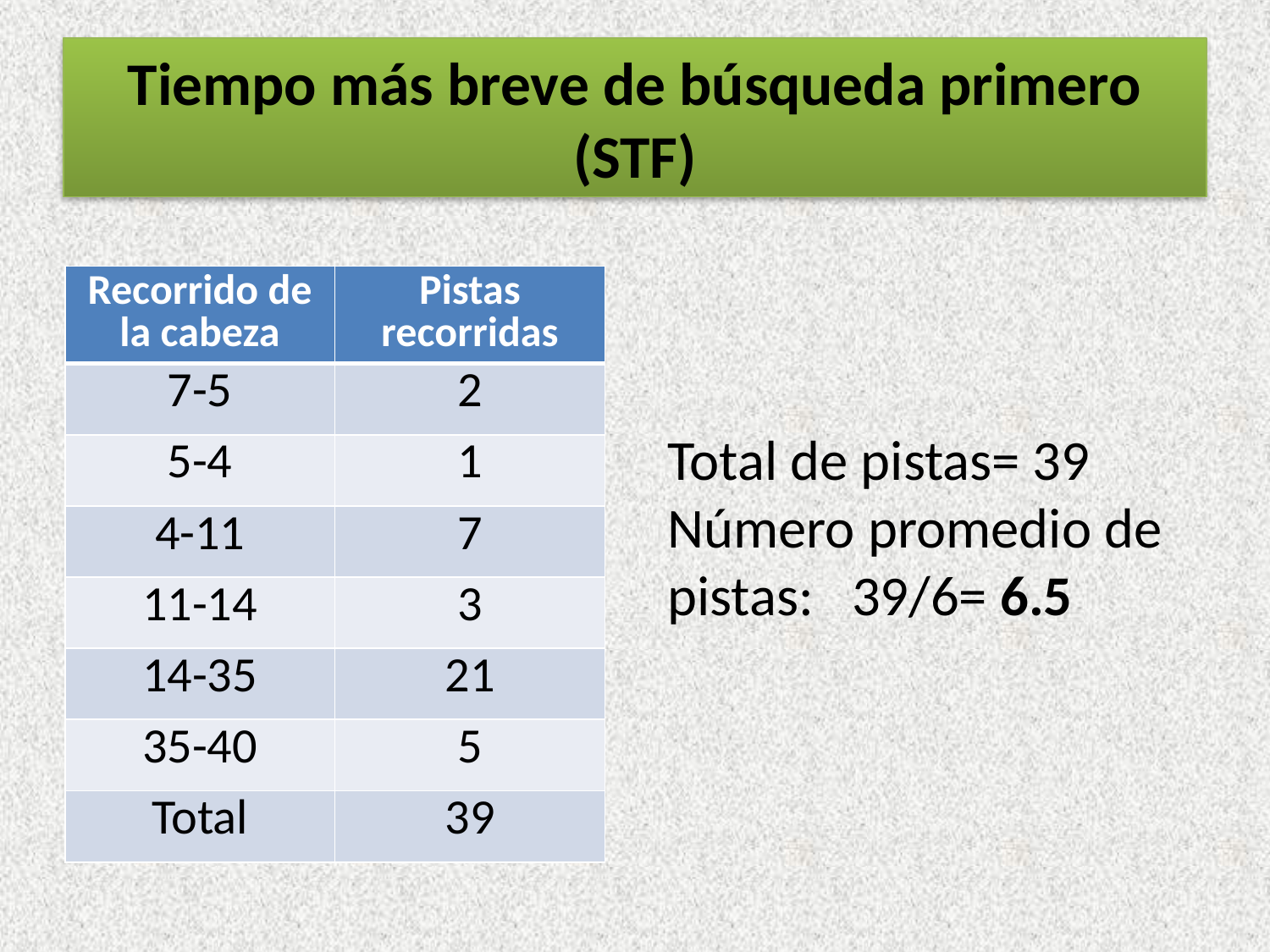

# Tiempo más breve de búsqueda primero (STF)
| Recorrido de la cabeza | Pistas recorridas |
| --- | --- |
| 7-5 | 2 |
| 5-4 | 1 |
| 4-11 | 7 |
| 11-14 | 3 |
| 14-35 | 21 |
| 35-40 | 5 |
| Total | 39 |
Total de pistas= 39
Número promedio de pistas:   39/6= 6.5